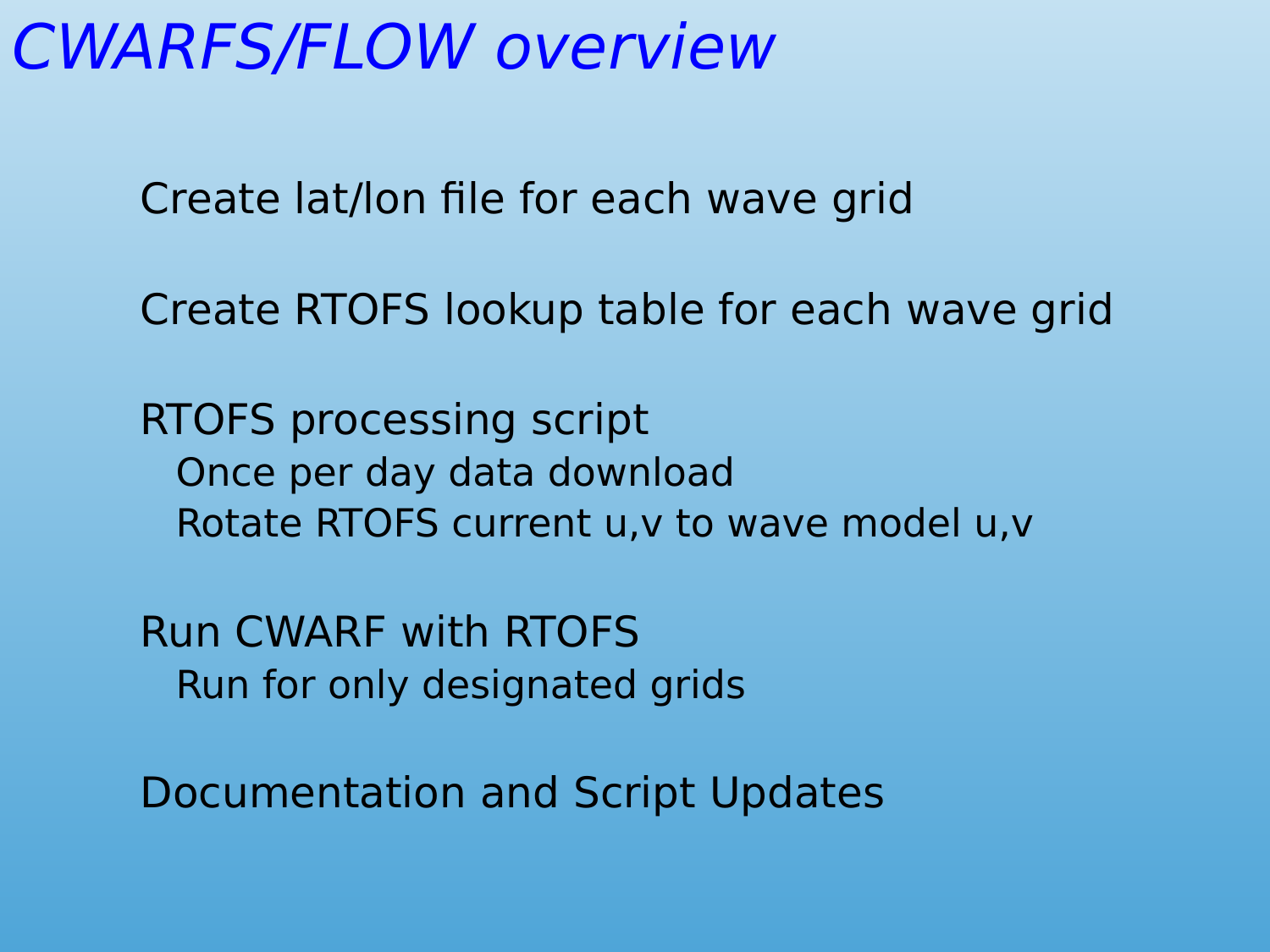

# CWARFS/FLOW overview
Create lat/lon file for each wave grid

Create RTOFS lookup table for each wave grid

RTOFS processing script
Once per day data download
Rotate RTOFS current u,v to wave model u,v

Run CWARF with RTOFS
Run for only designated grids

Documentation and Script Updates